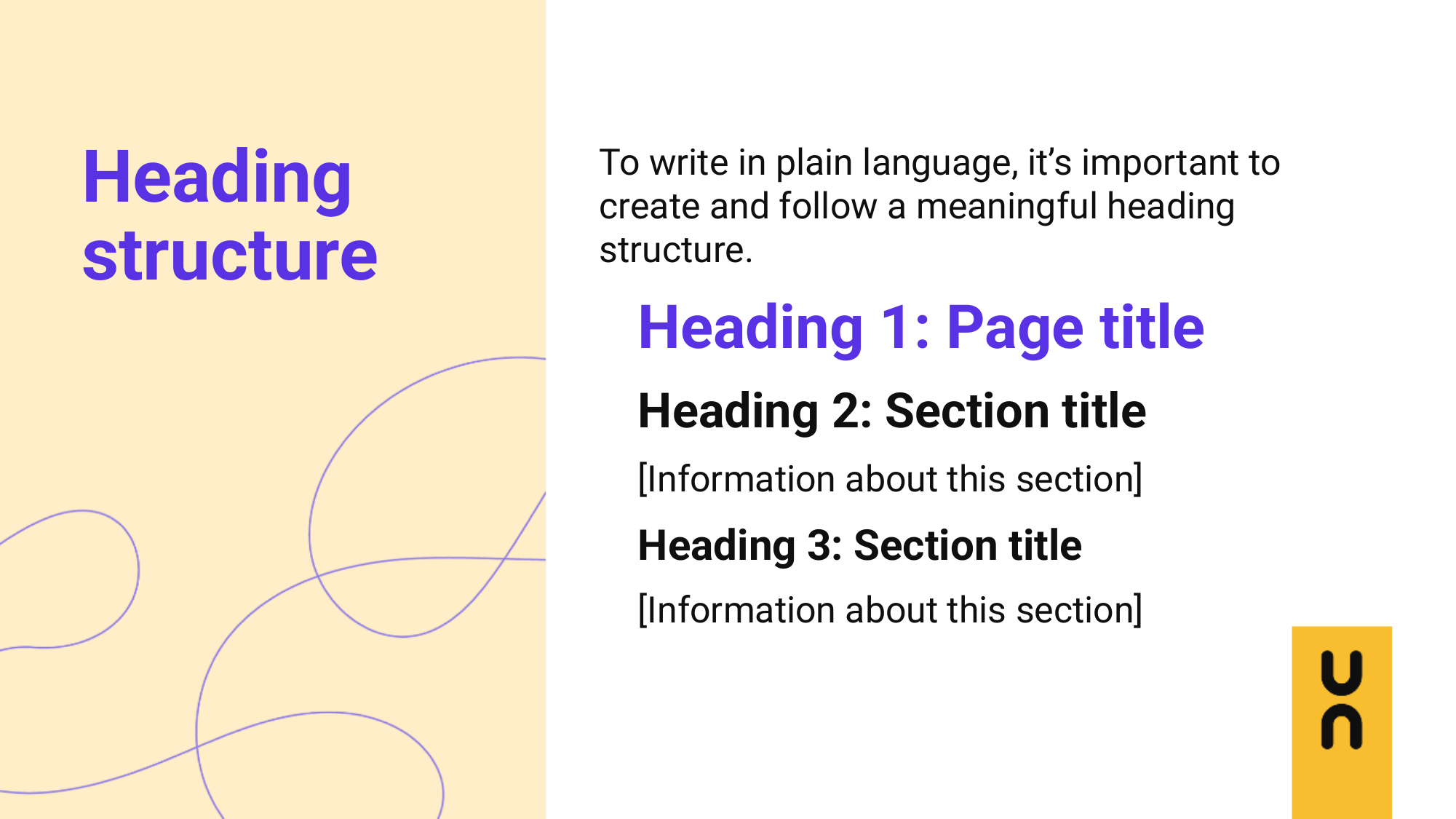

# Heading structure
To write in plain language, it’s important to create and follow a meaningful heading structure.
Heading 1: Page title
Heading 2: Section title
[Information about this section]
Heading 3: Section title
[Information about this section]